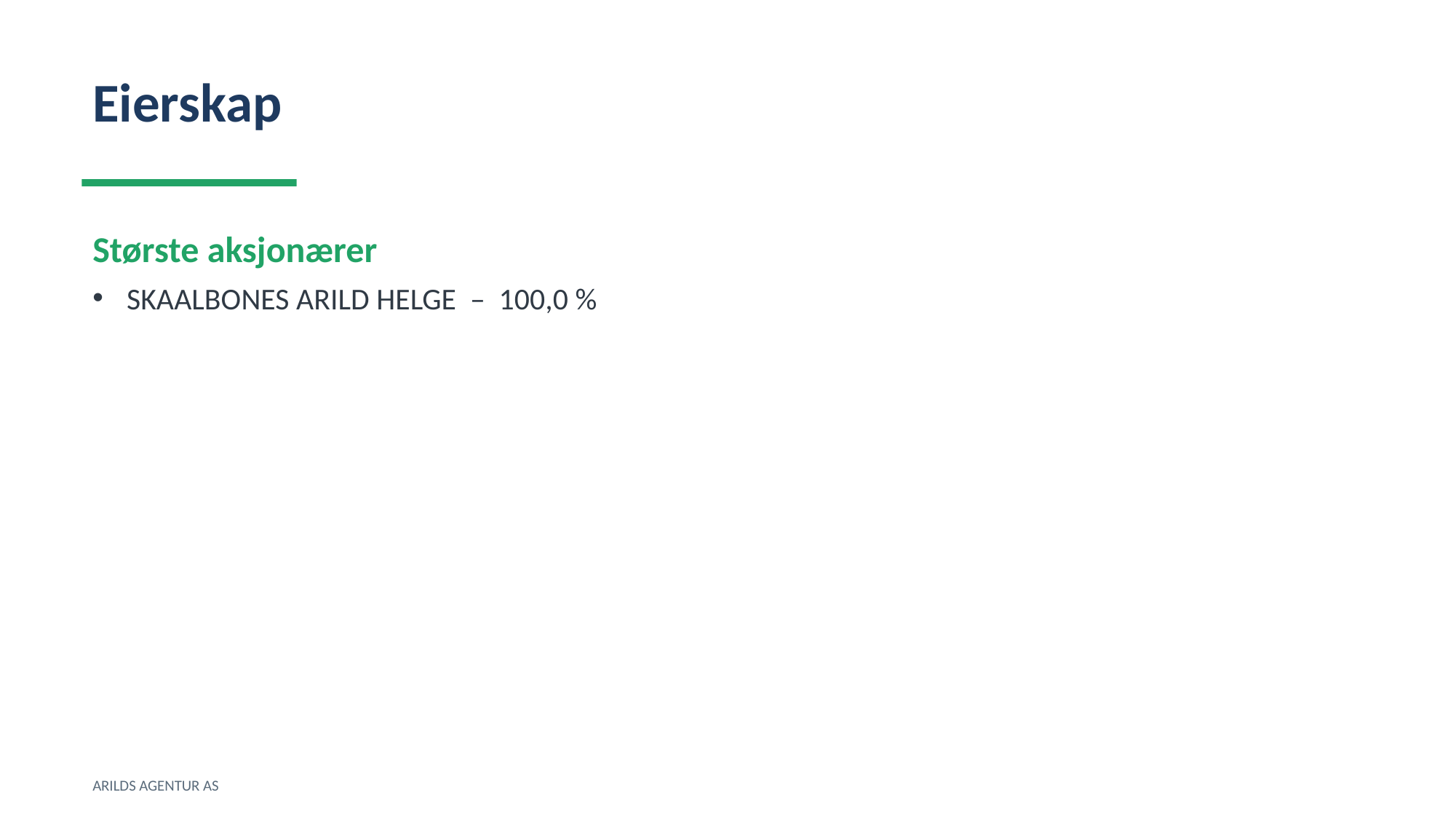

Eierskap

Største aksjonærer
SKAALBONES ARILD HELGE  –  100,0 %
ARILDS AGENTUR AS